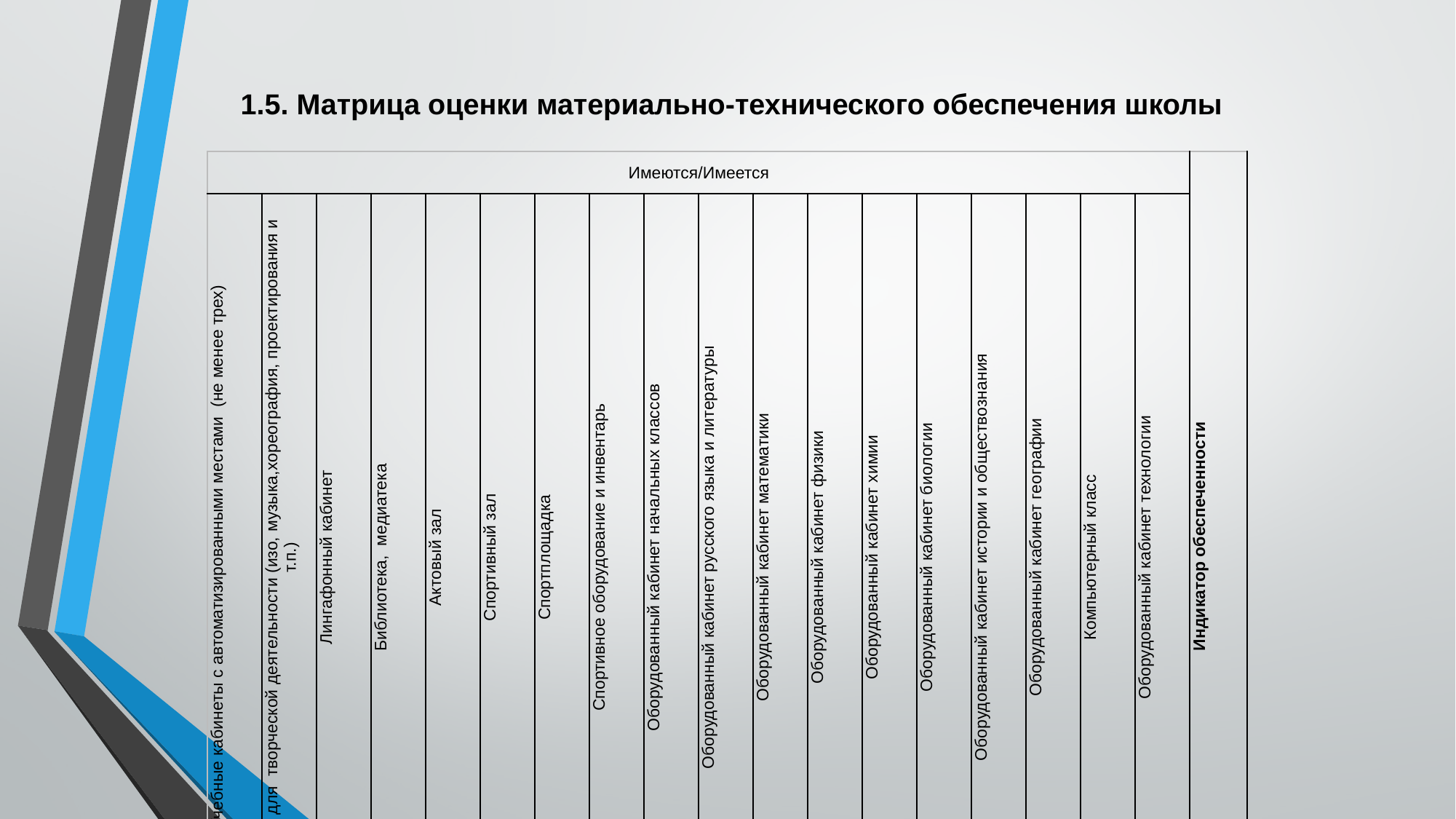

# 1.5. Матрица оценки материально-технического обеспечения школы
| Имеются/Имеется |  |  |  |  |  |  |  |  |  |  |  |  |  |  |  |  |  | Индикатор обеспеченности |
| --- | --- | --- | --- | --- | --- | --- | --- | --- | --- | --- | --- | --- | --- | --- | --- | --- | --- | --- |
| Учебные кабинеты с автоматизированными местами (не менее трех) | Кабинеты для творческой деятельности (изо, музыка,хореография, проектирования и т.п.) | Лингафонный кабинет | Библиотека, медиатека | Актовый зал | Спортивный зал | Спортплощадка | Спортивное оборудование и инвентарь | Оборудованный кабинет начальных классов | Оборудованный кабинет русского языка и литературы | Оборудованный кабинет математики | Оборудованный кабинет физики | Оборудованный кабинет химии | Оборудованный кабинет биологии | Оборудованный кабинет истории и обществознания | Оборудованный кабинет географии | Компьютерный класс | Оборудованный кабинет технологии |  |
|  |  |  |  |  |  |  |  |  |  |  |  |  |  |  |  |  |  |  |